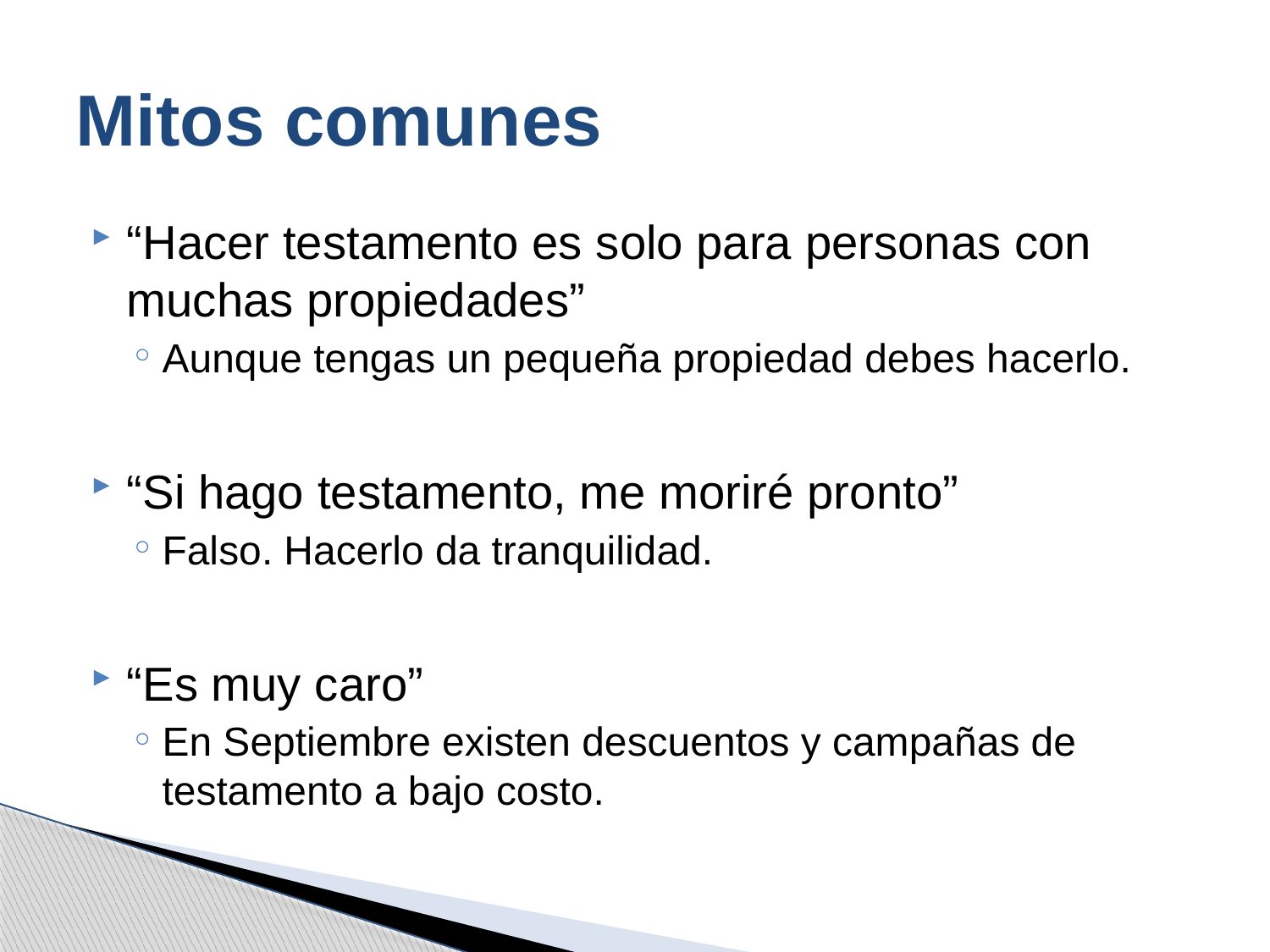

# Mitos comunes
“Hacer testamento es solo para personas con muchas propiedades”
Aunque tengas un pequeña propiedad debes hacerlo.

“Si hago testamento, me moriré pronto”
Falso. Hacerlo da tranquilidad.

“Es muy caro”
En Septiembre existen descuentos y campañas de testamento a bajo costo.